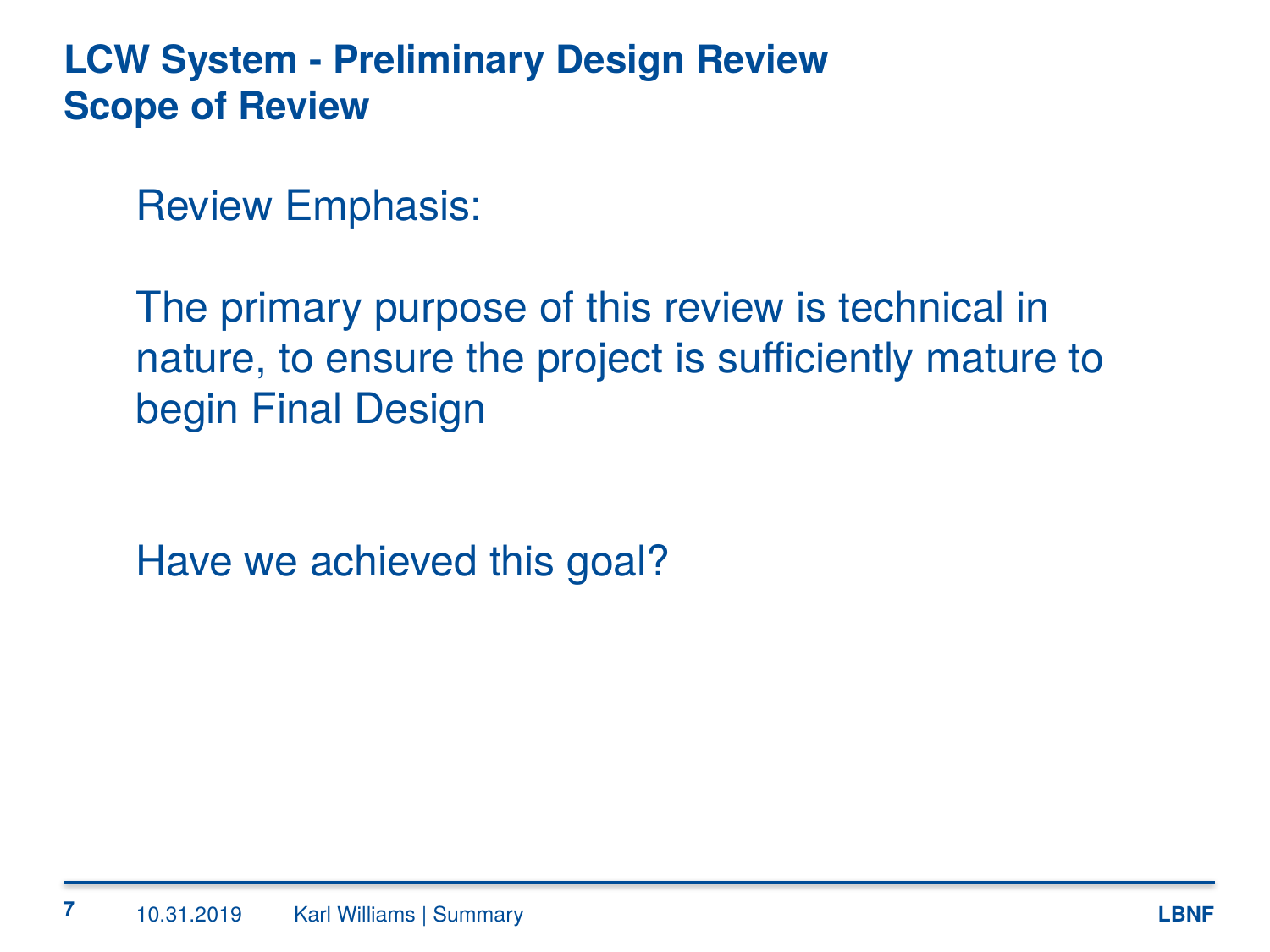

# LCW System - Preliminary Design Review Scope of Review
Review Emphasis:

The primary purpose of this review is technical in nature, to ensure the project is sufficiently mature to begin Final Design

Have we achieved this goal?

7
10.31.2019
Karl Williams | Summary